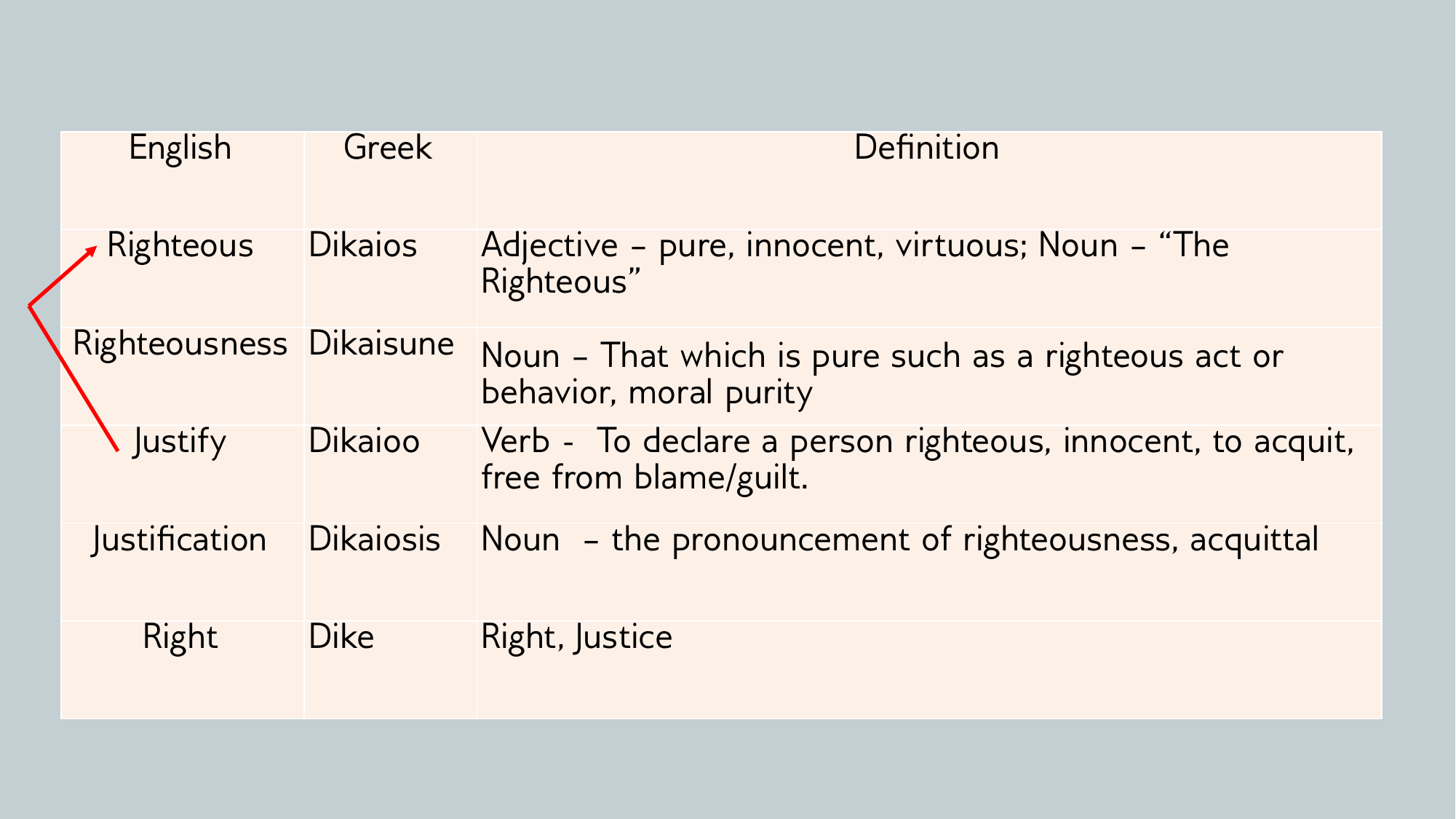

| English | Greek | Definition |
| --- | --- | --- |
| Righteous | Dikaios | Adjective – pure, innocent, virtuous; Noun – “The Righteous” |
| Righteousness | Dikaisune | Noun – That which is pure such as a righteous act or behavior, moral purity |
| Justify | Dikaioo | Verb - To declare a person righteous, innocent, to acquit, free from blame/guilt. |
| Justification | Dikaiosis | Noun – the pronouncement of righteousness, acquittal |
| Right | Dike | Right, Justice |